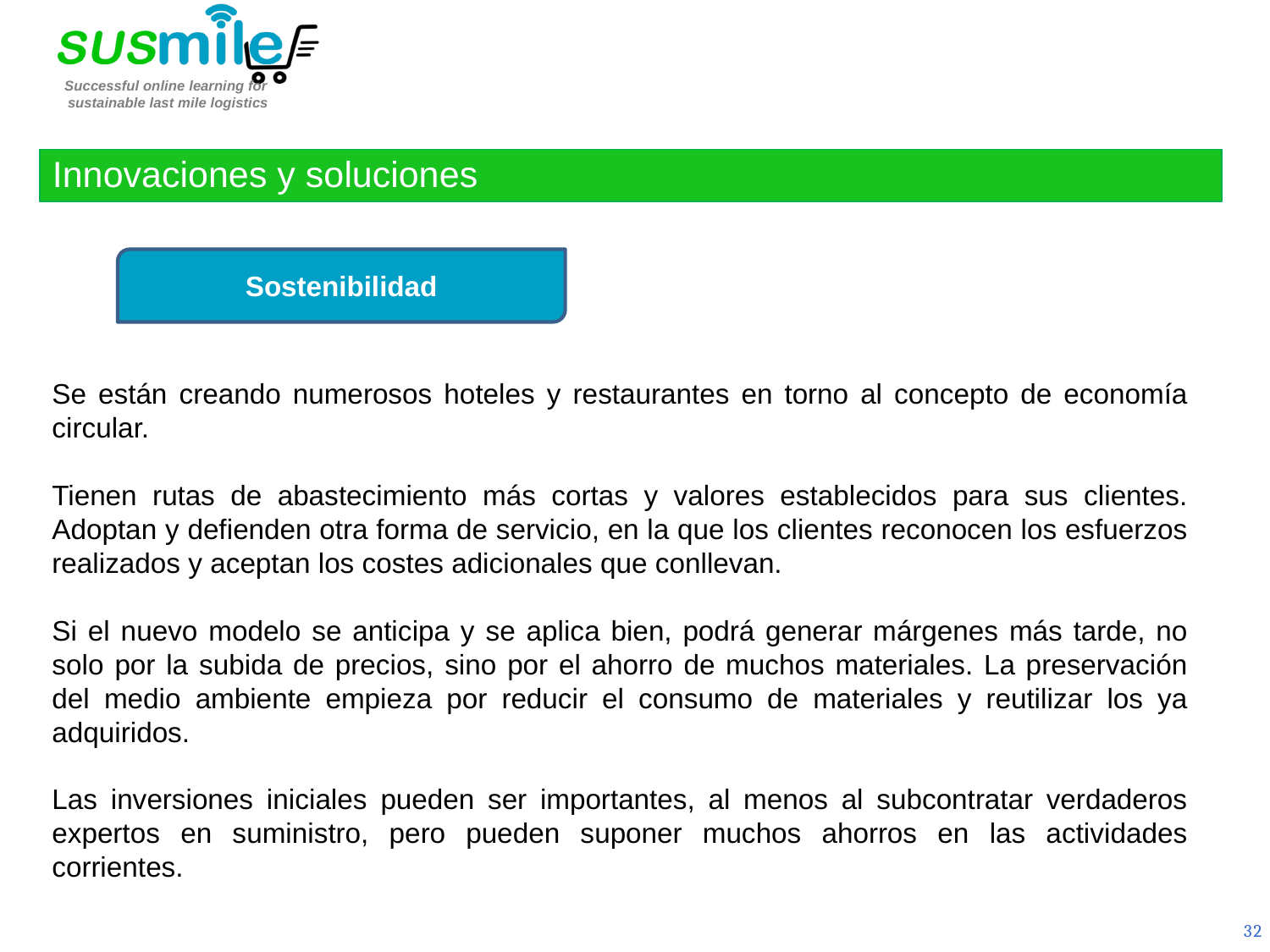

Innovaciones y soluciones
Sostenibilidad
Se están creando numerosos hoteles y restaurantes en torno al concepto de economía circular.

Tienen rutas de abastecimiento más cortas y valores establecidos para sus clientes. Adoptan y defienden otra forma de servicio, en la que los clientes reconocen los esfuerzos realizados y aceptan los costes adicionales que conllevan.

Si el nuevo modelo se anticipa y se aplica bien, podrá generar márgenes más tarde, no solo por la subida de precios, sino por el ahorro de muchos materiales. La preservación del medio ambiente empieza por reducir el consumo de materiales y reutilizar los ya adquiridos.

Las inversiones iniciales pueden ser importantes, al menos al subcontratar verdaderos expertos en suministro, pero pueden suponer muchos ahorros en las actividades corrientes.
32